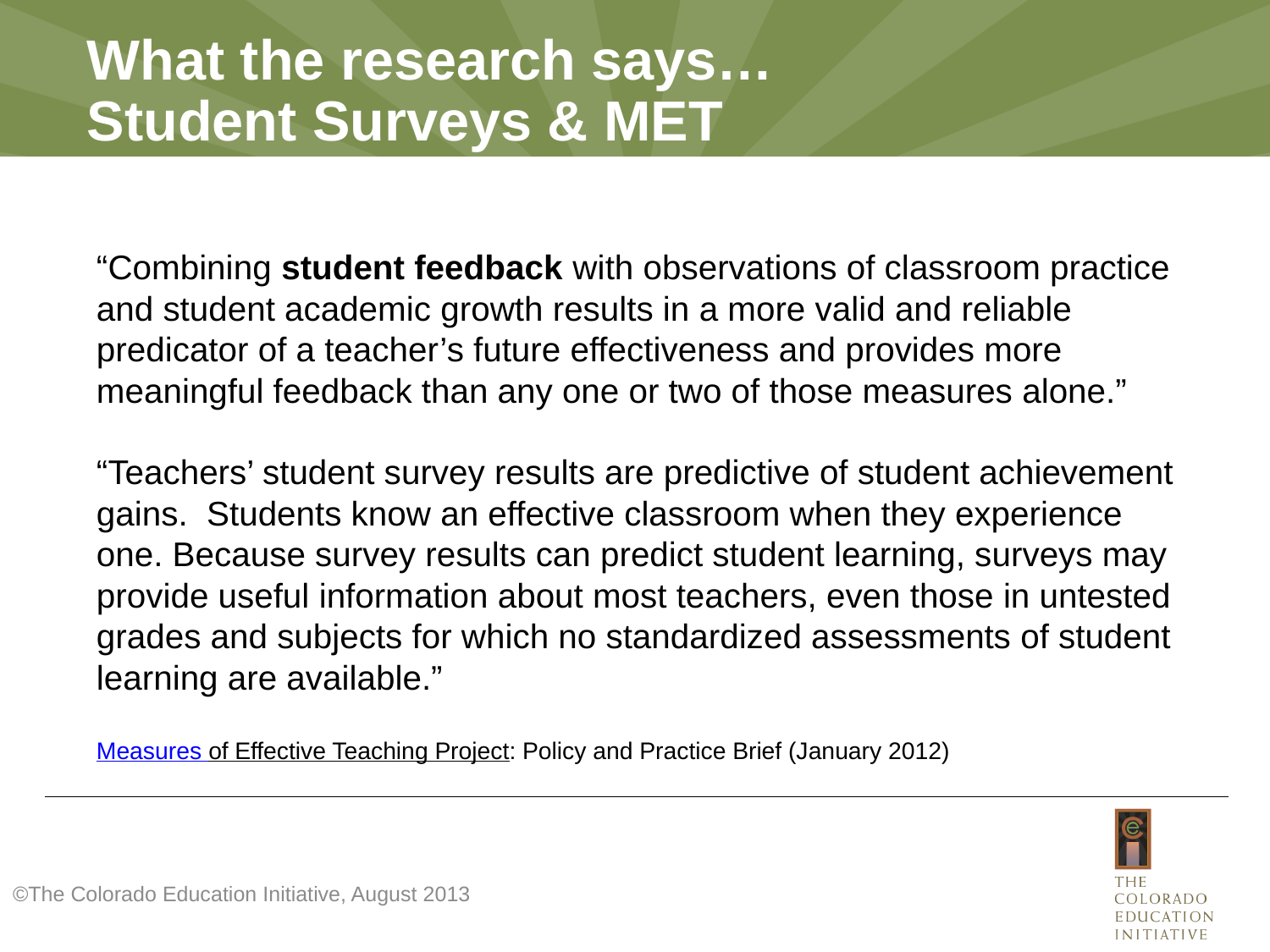

# What the research says… Student Surveys & MET

“Combining student feedback with observations of classroom practice and student academic growth results in a more valid and reliable predicator of a teacher’s future effectiveness and provides more meaningful feedback than any one or two of those measures alone.”

“Teachers’ student survey results are predictive of student achievement gains.  Students know an effective classroom when they experience one. Because survey results can predict student learning, surveys may provide useful information about most teachers, even those in untested grades and subjects for which no standardized assessments of student learning are available.”

Measures of Effective Teaching Project: Policy and Practice Brief (January 2012)

©The Colorado Education Initiative, August 2013